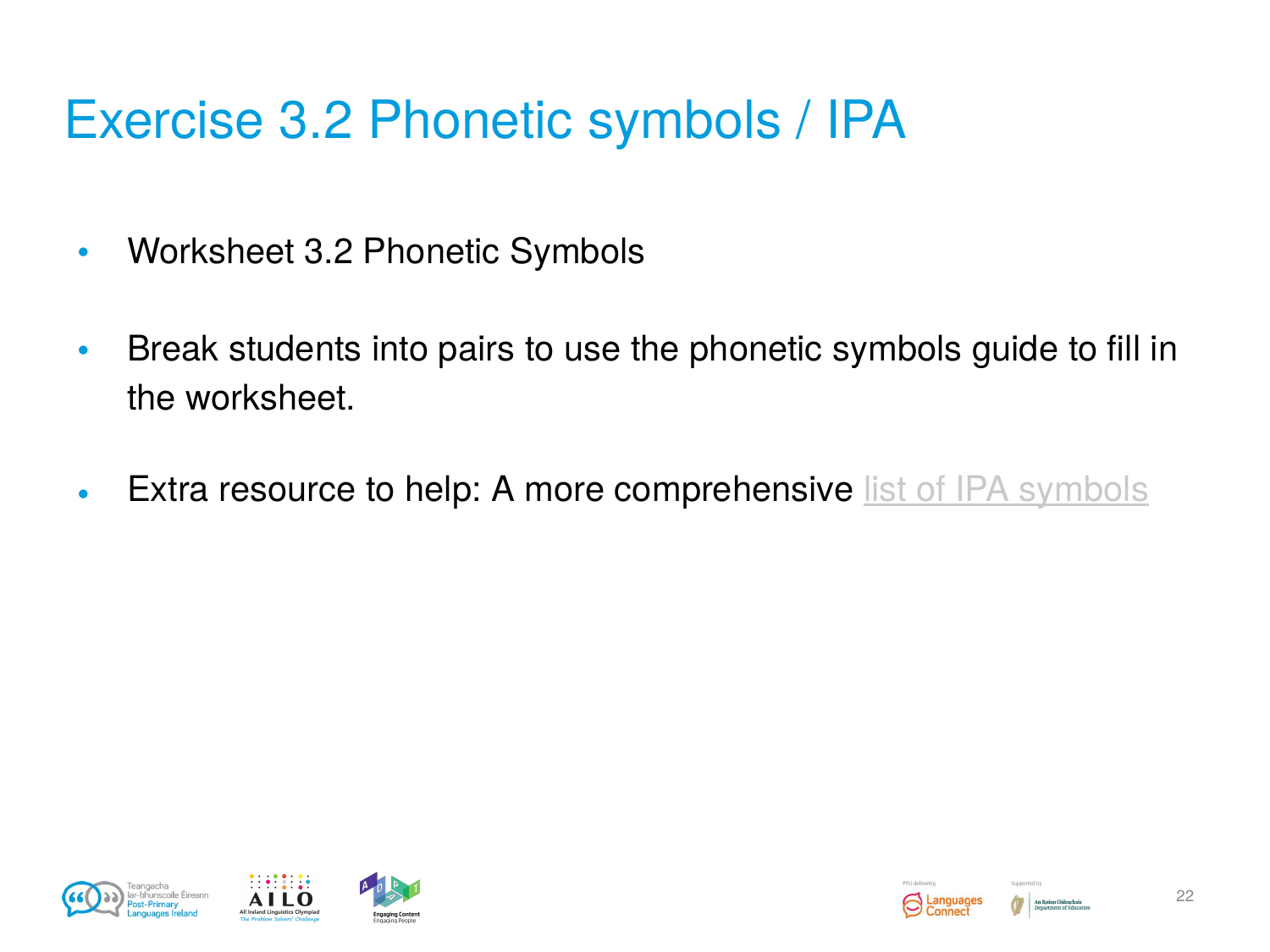

# Exercise 3.2 Phonetic symbols / IPA
Worksheet 3.2 Phonetic Symbols

Break students into pairs to use the phonetic symbols guide to fill in the worksheet.

Extra resource to help: A more comprehensive list of IPA symbols

22